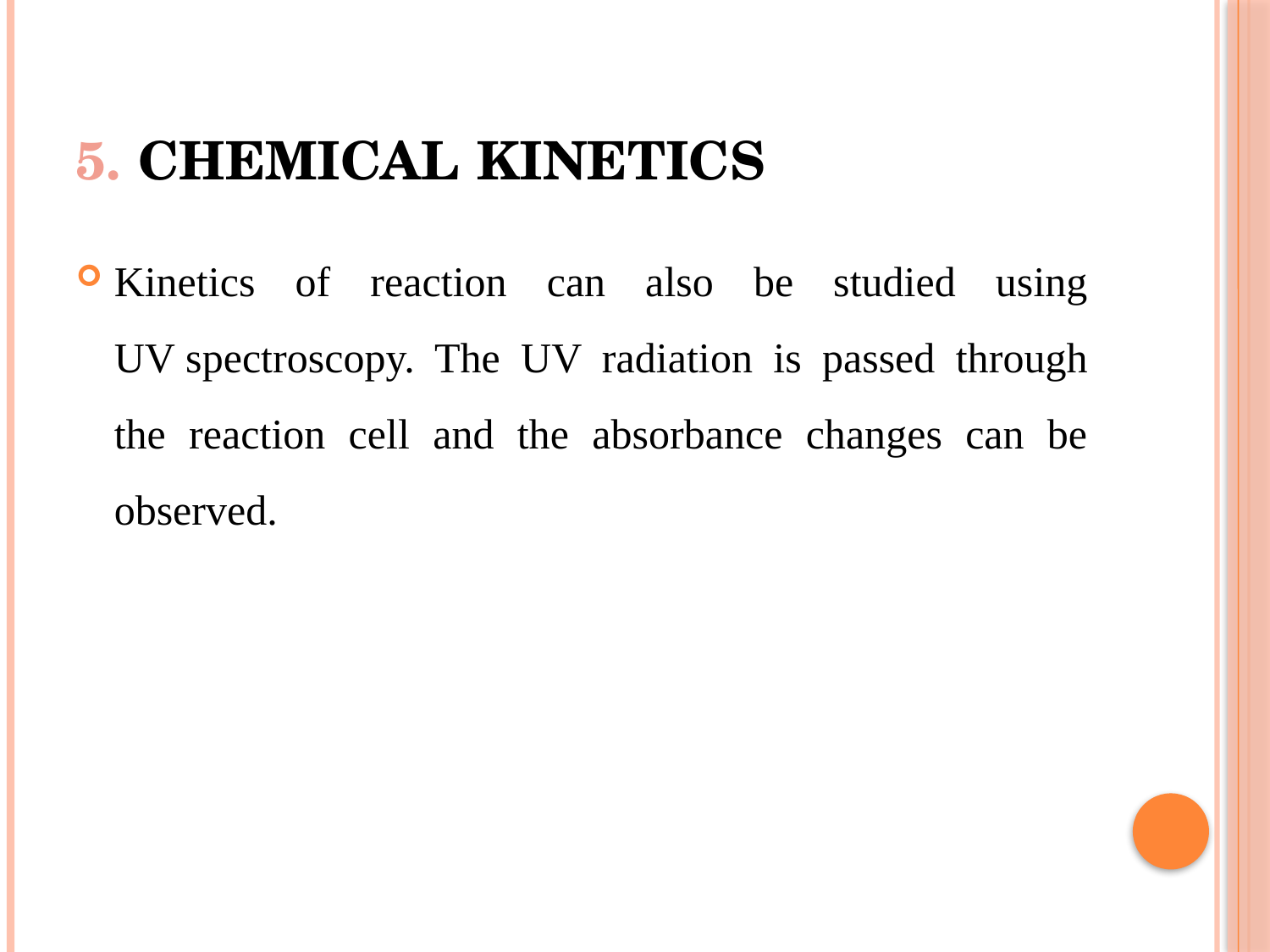

# 5. Chemical kinetics
Kinetics of reaction can also be studied using UV spectroscopy. The UV radiation is passed through the reaction cell and the absorbance changes can be observed.